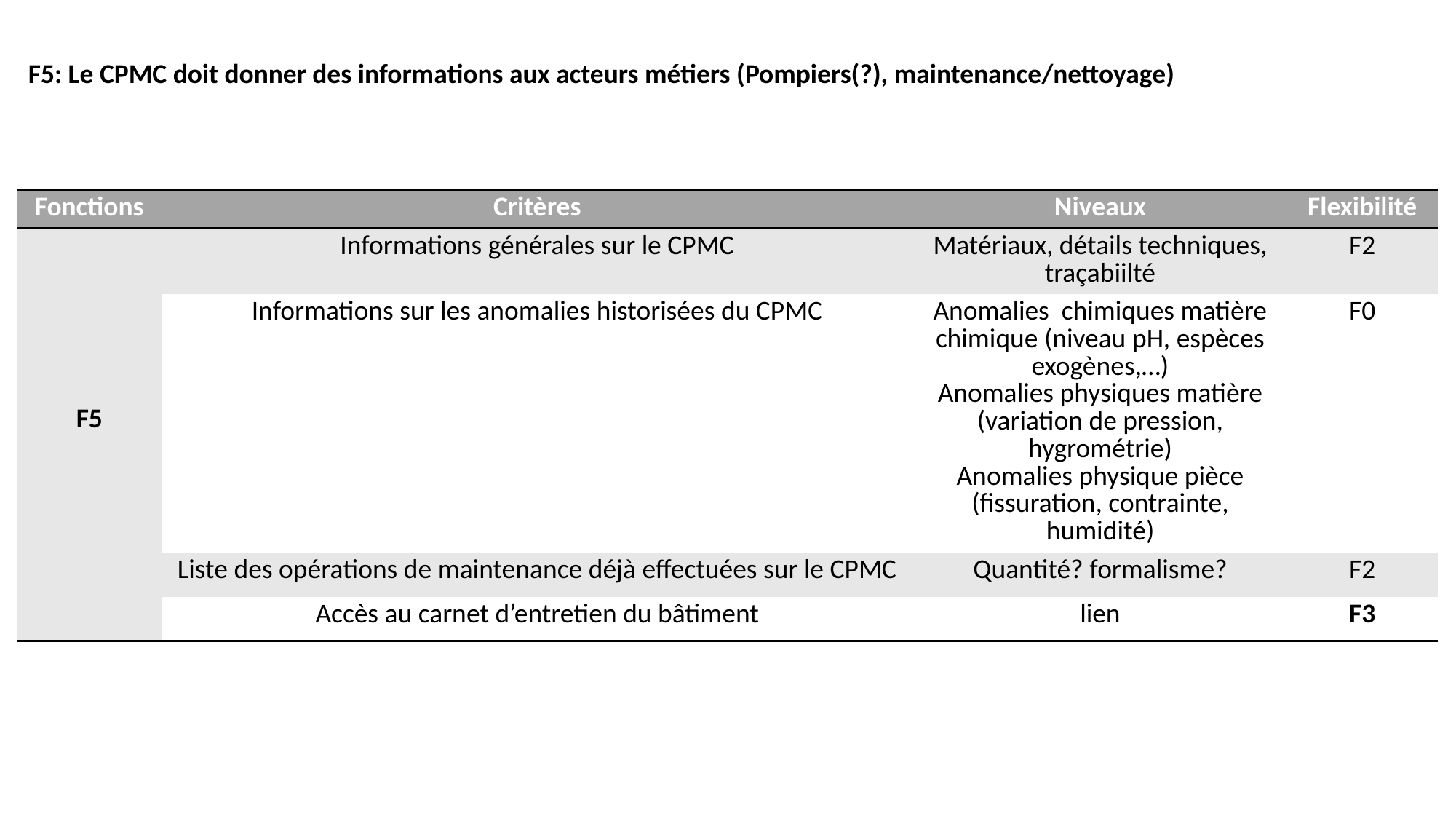

F5: Le CPMC doit donner des informations aux acteurs métiers (Pompiers(?), maintenance/nettoyage)
| Fonctions | Critères | Niveaux | Flexibilité |
| --- | --- | --- | --- |
| F5 | Informations générales sur le CPMC | Matériaux, détails techniques, traçabiilté | F2 |
|  | Informations sur les anomalies historisées du CPMC | Anomalies chimiques matière chimique (niveau pH, espèces exogènes,…) Anomalies physiques matière (variation de pression, hygrométrie) Anomalies physique pièce (fissuration, contrainte, humidité) | F0 |
|  | Liste des opérations de maintenance déjà effectuées sur le CPMC | Quantité? formalisme? | F2 |
|  | Accès au carnet d’entretien du bâtiment | lien | F3 |